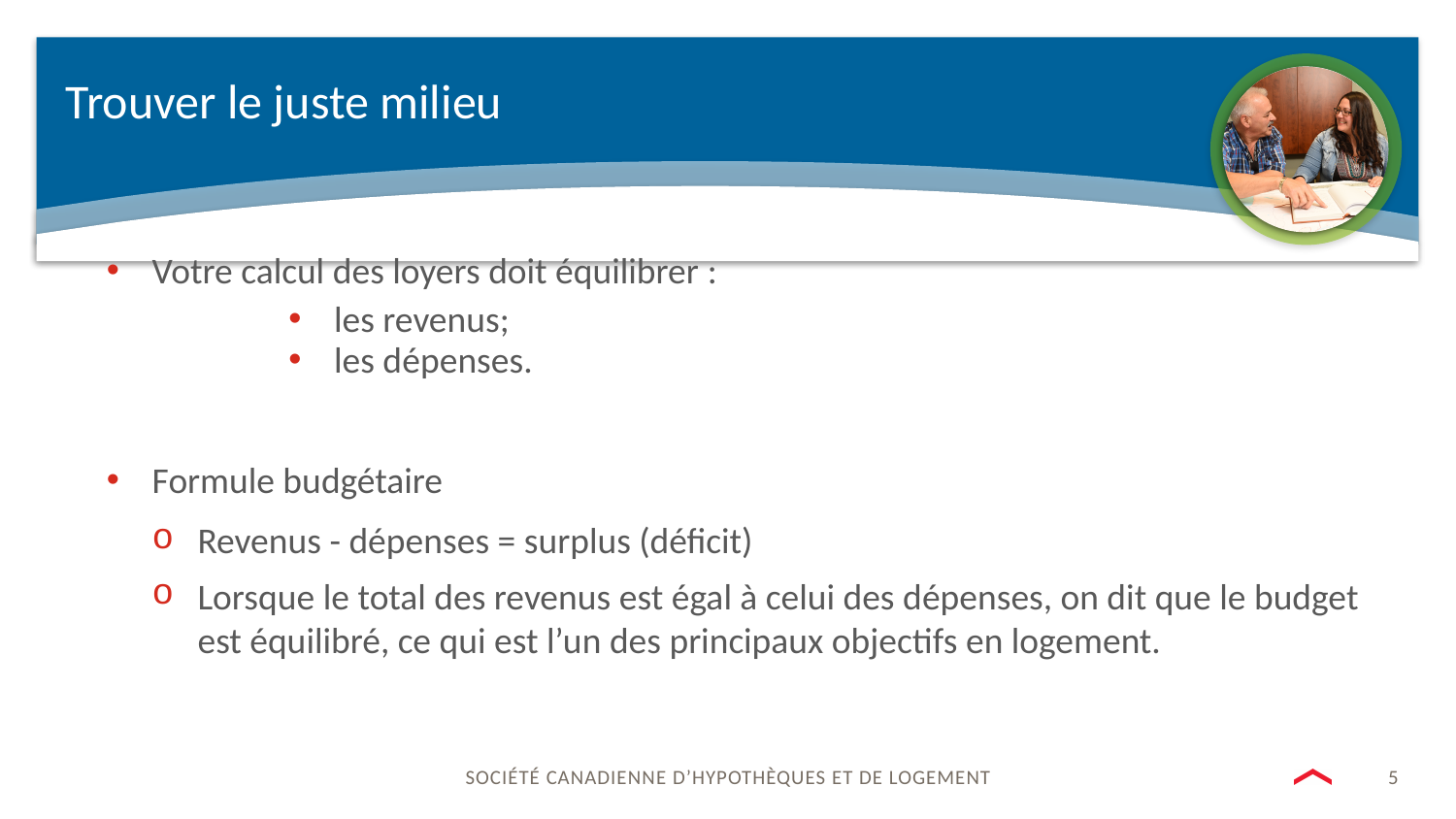

# Trouver le juste milieu
Votre calcul des loyers doit équilibrer :
les revenus;
les dépenses.

Formule budgétaire
Revenus - dépenses = surplus (déficit)
Lorsque le total des revenus est égal à celui des dépenses, on dit que le budget est équilibré, ce qui est l’un des principaux objectifs en logement.
5